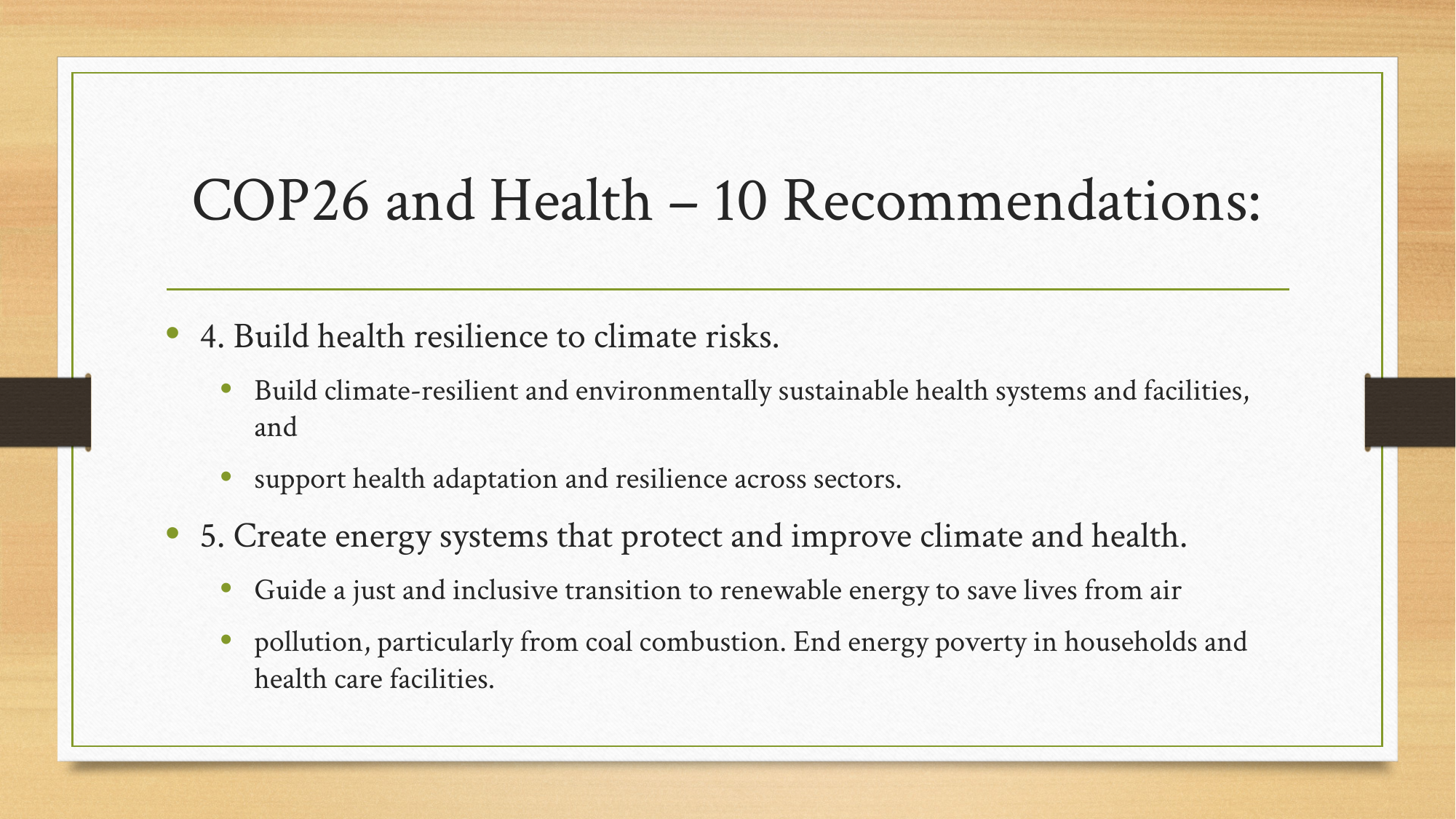

# COP26 and Health – 10 Recommendations:
4. Build health resilience to climate risks.
Build climate-resilient and environmentally sustainable health systems and facilities, and
support health adaptation and resilience across sectors.
5. Create energy systems that protect and improve climate and health.
Guide a just and inclusive transition to renewable energy to save lives from air
pollution, particularly from coal combustion. End energy poverty in households and health care facilities.